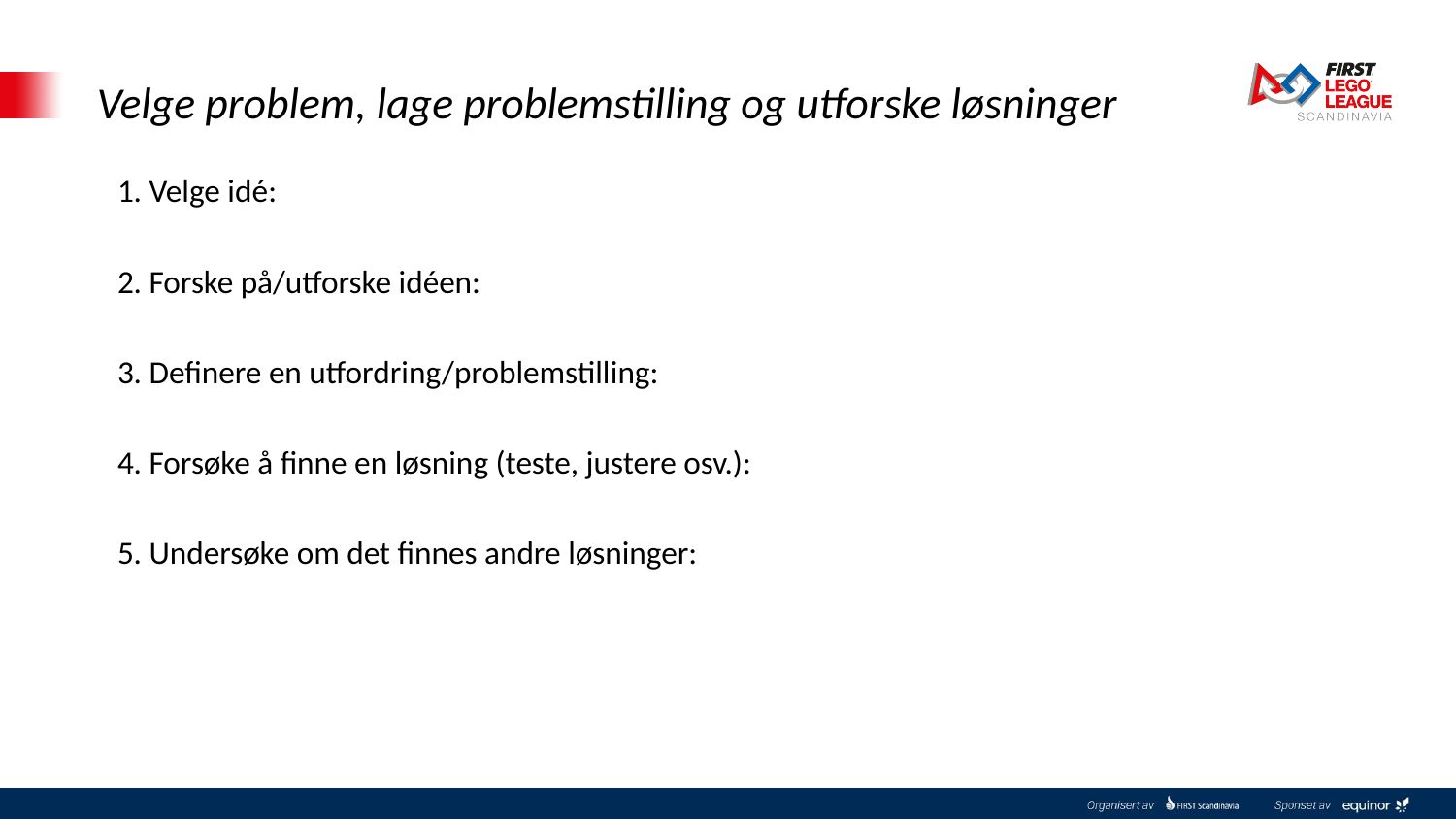

# Velge problem, lage problemstilling og utforske løsninger
1. Velge idé:

2. Forske på/utforske idéen:

3. Definere en utfordring/problemstilling:

4. Forsøke å finne en løsning (teste, justere osv.):

5. Undersøke om det finnes andre løsninger: